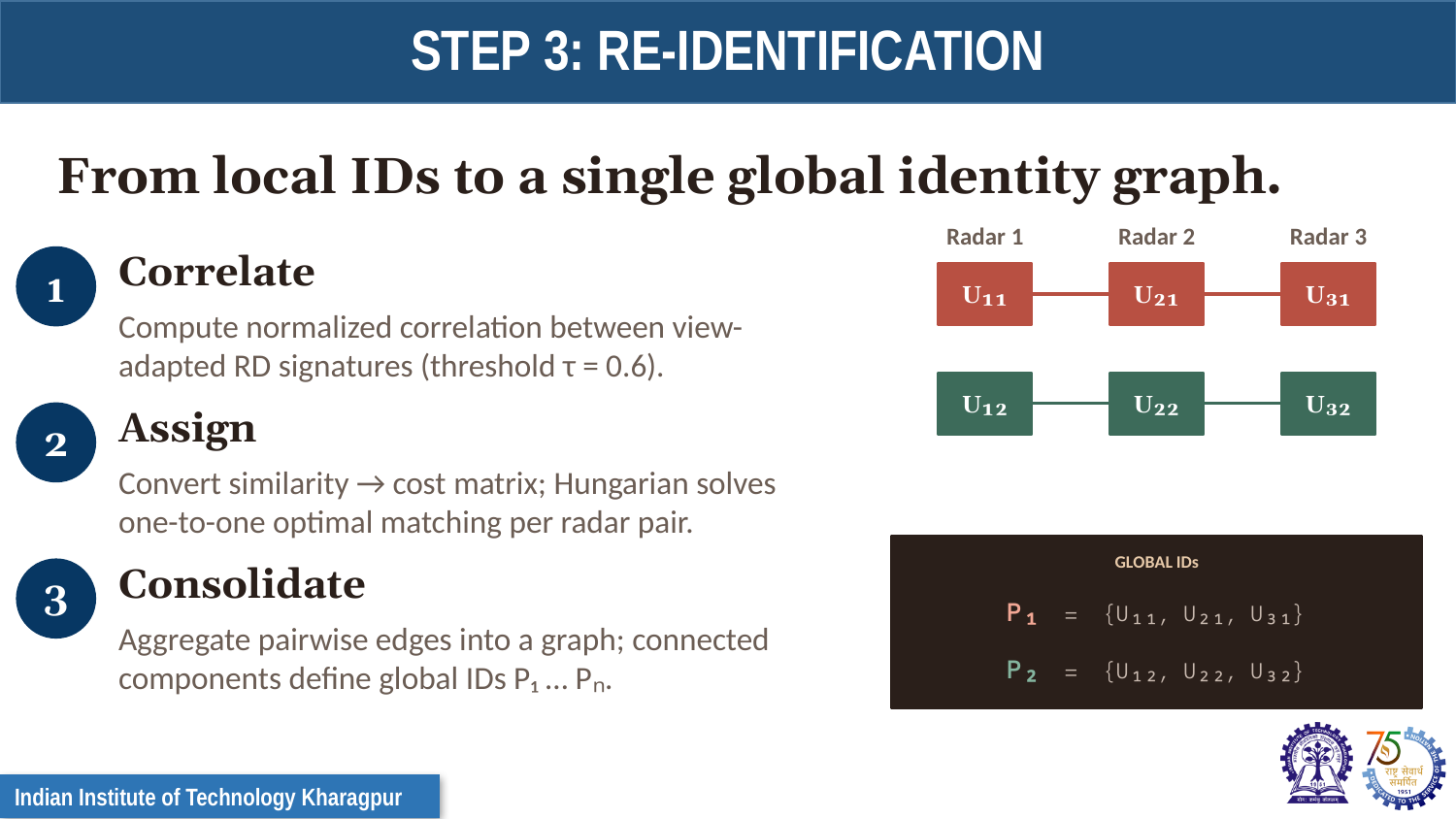

# STEP 3: RE-IDENTIFICATION
From local IDs to a single global identity graph.
Radar 1
Radar 2
Radar 3
Correlate

1

U₁₁

U₂₁

U₃₁
Compute normalized correlation between view-adapted RD signatures (threshold τ = 0.6).

U₁₂

U₂₂

U₃₂
Assign
2

Convert similarity → cost matrix; Hungarian solves one-to-one optimal matching per radar pair.

GLOBAL IDs
3
Consolidate

P₁  =  {U₁₁, U₂₁, U₃₁}
Aggregate pairwise edges into a graph; connected components define global IDs P₁ … Pₙ.
P₂  =  {U₁₂, U₂₂, U₃₂}